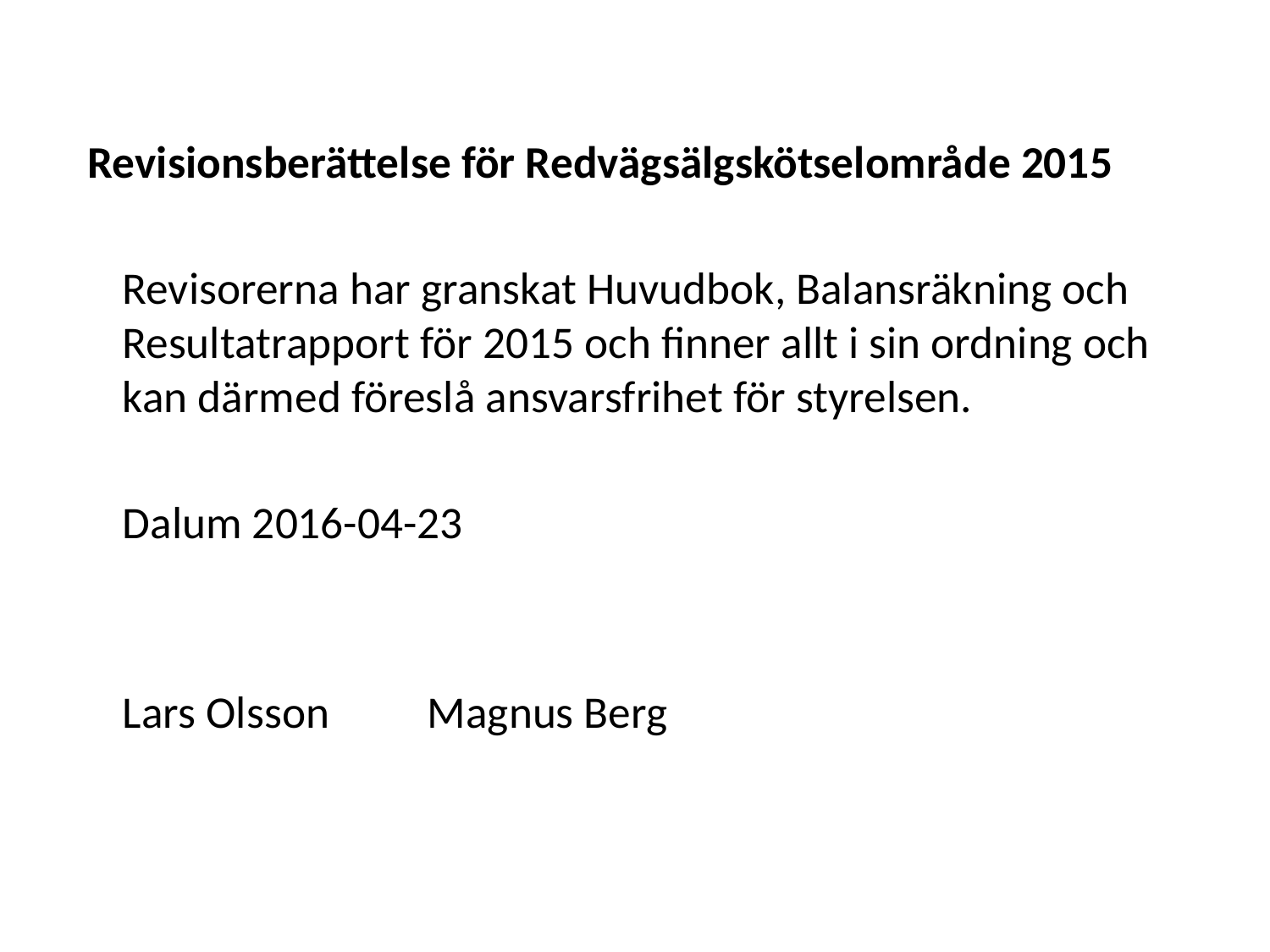

Revisionsberättelse för Redvägsälgskötselområde 2015

    	Revisorerna har granskat Huvudbok, Balansräkning och Resultatrapport för 2015 och finner allt i sin ordning och kan därmed föreslå ansvarsfrihet för styrelsen.

	Dalum 2016-04-23

 	Lars Olsson				Magnus Berg